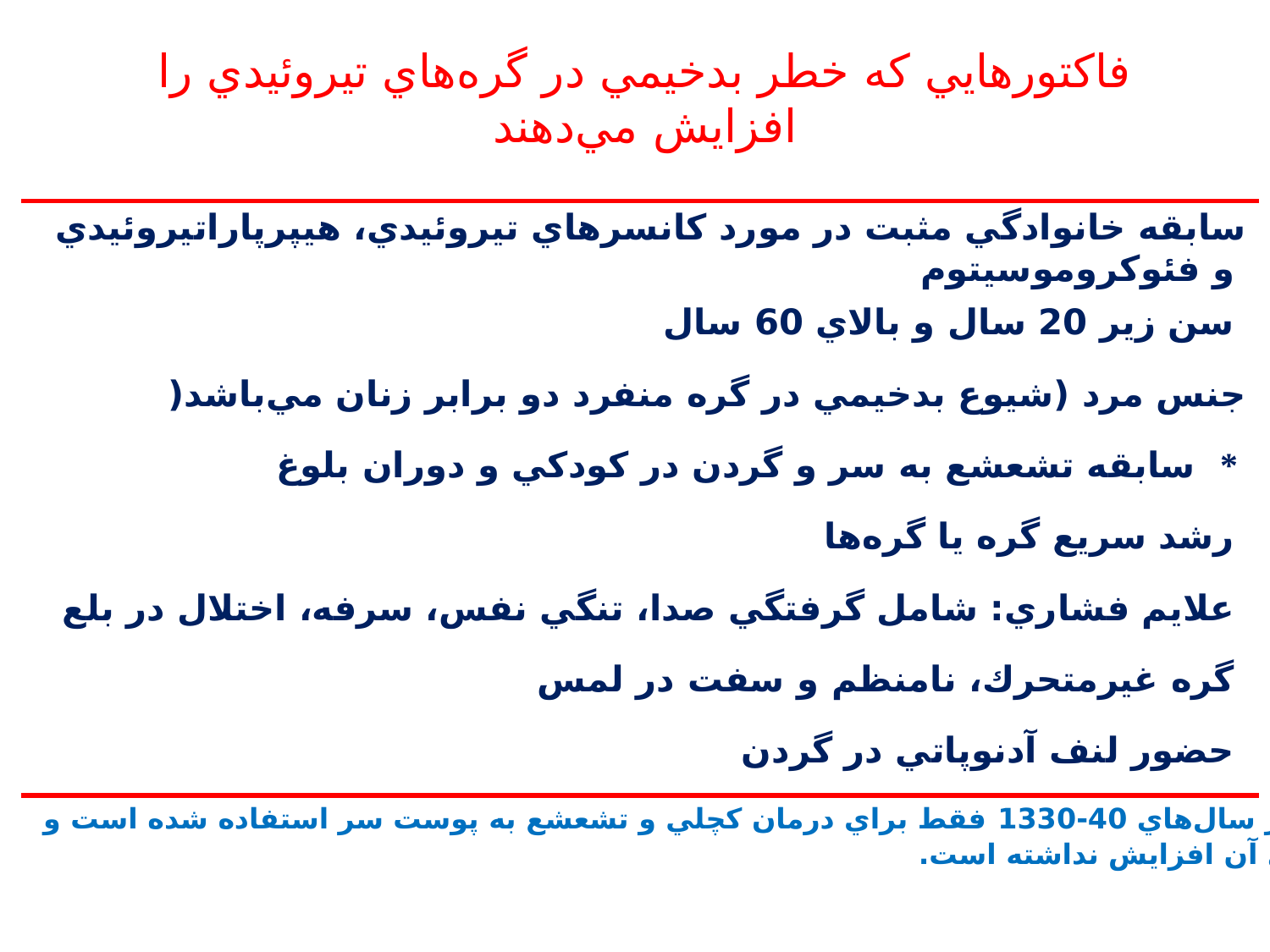

# فاكتورهايي كه خطر بدخيمي در گره‌هاي تيروئيدي را افزايش مي‌دهند
| سابقه خانوادگي مثبت در مورد كانسرهاي تيروئيدي، هيپرپاراتيروئيدي و فئوكروموسيتوم |
| --- |
| سن زير 20 سال و بالاي 60 سال |
| جنس مرد (شيوع بدخيمي در گره منفرد دو برابر زنان مي‌باشد( |
| سابقه تشعشع به سر و گردن در كودكي و دوران بلوغ \* |
| رشد سريع گره يا گره‌ها |
| علايم فشاري: شامل گرفتگي صدا، تنگي نفس، سرفه، اختلال در بلع |
| گره غيرمتحرك، نامنظم و سفت در لمس |
| حضور لنف آدنوپاتي در گردن |
* در ايران در سال‌هاي 40-1330 فقط براي درمان كچلي و تشعشع به پوست سر استفاده شده است و
خطر بدخيمي آن افزايش نداشته است.